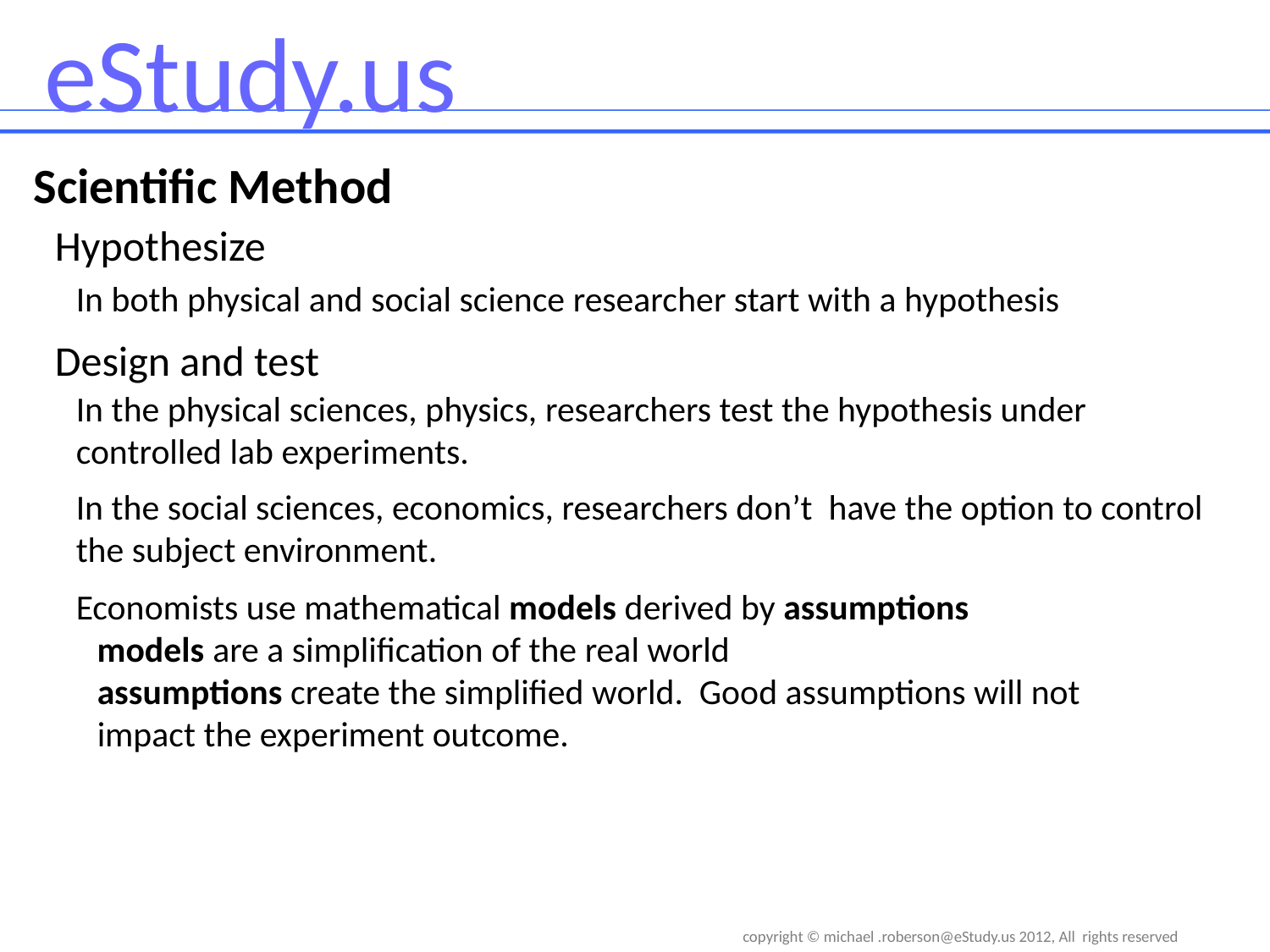

Scientific Method
Hypothesize
In both physical and social science researcher start with a hypothesis
Design and test
In the physical sciences, physics, researchers test the hypothesis under controlled lab experiments.
In the social sciences, economics, researchers don’t  have the option to control the subject environment.
Economists use mathematical models derived by assumptions
models are a simplification of the real world
assumptions create the simplified world.  Good assumptions will not impact the experiment outcome.